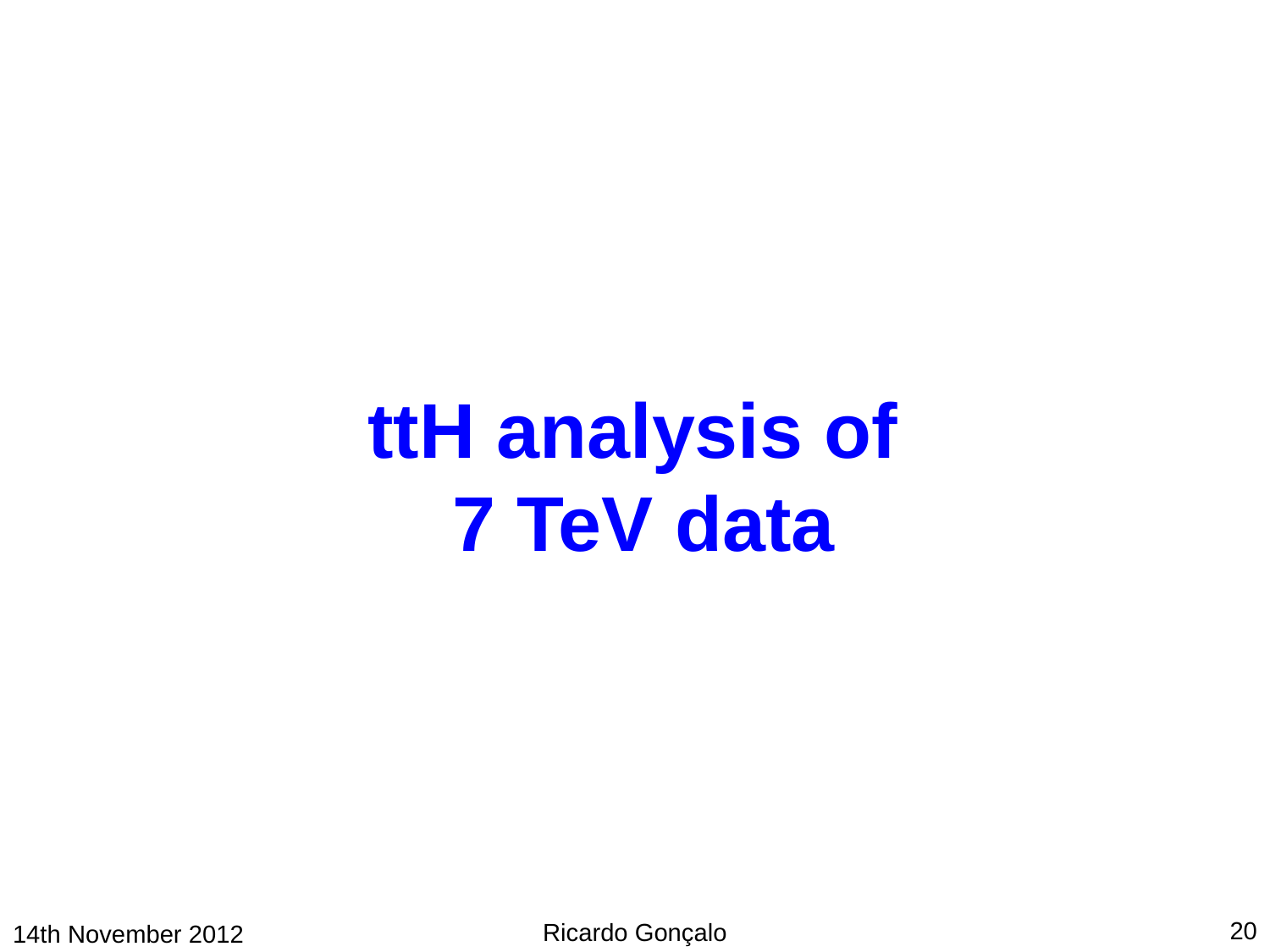

# ttH analysis of 7 TeV data
20
Ricardo Gonçalo
14th November 2012